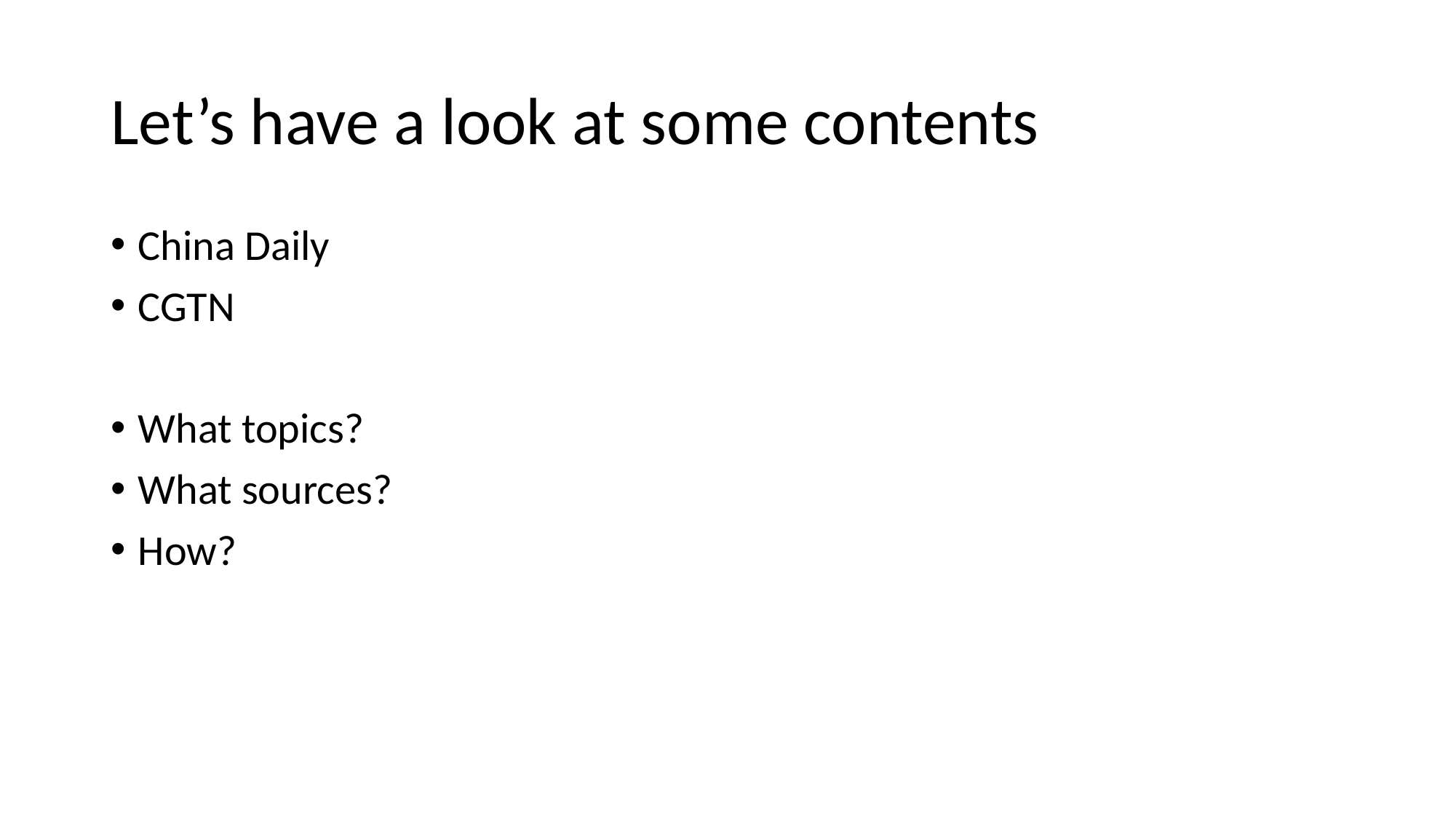

# Let’s have a look at some contents
China Daily
CGTN

What topics?
What sources?
How?